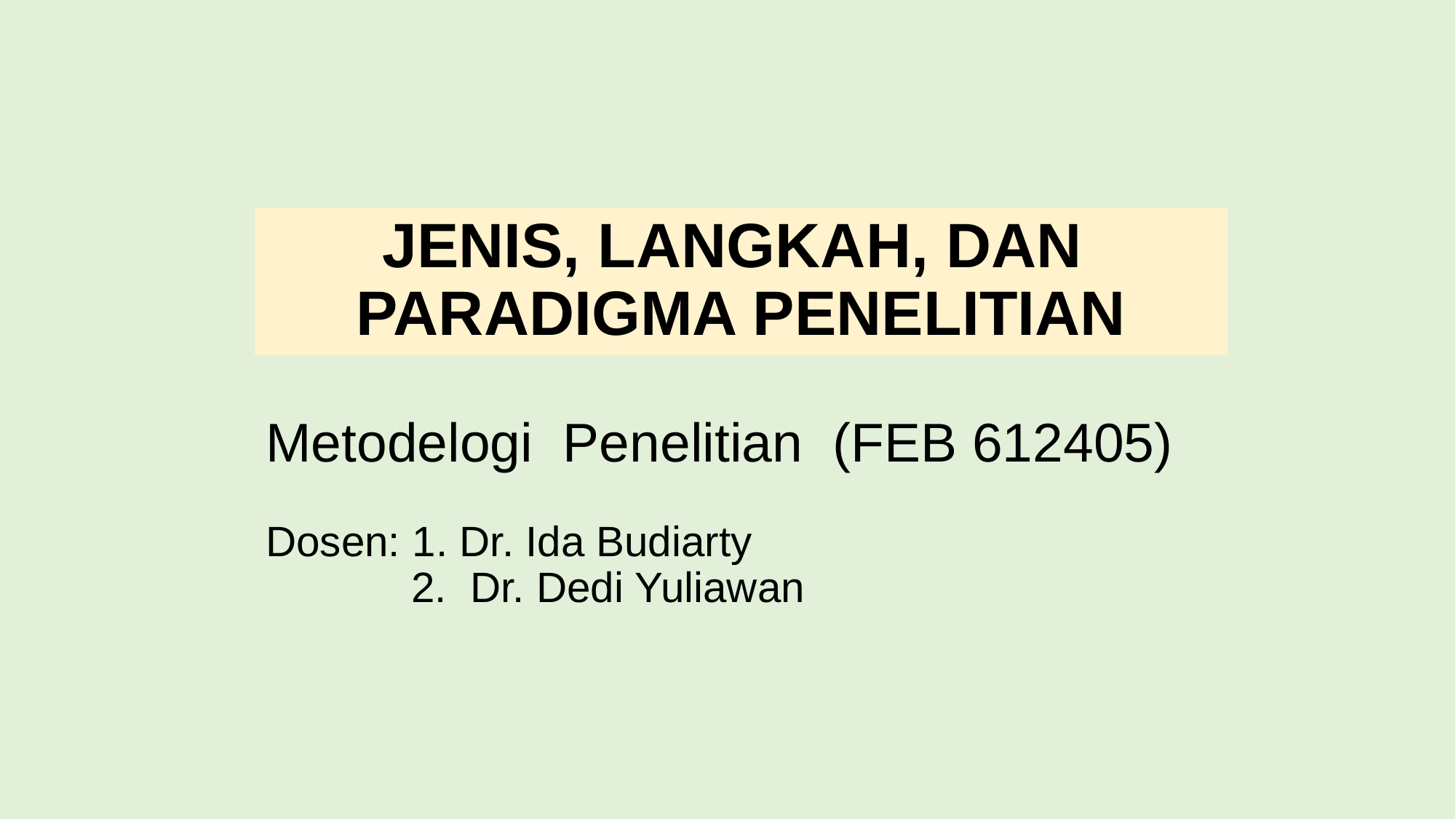

# JENIS, LANGKAH, DAN PARADIGMA PENELITIAN
Metodelogi  Penelitian  (FEB 612405)

Dosen: 1. Dr. Ida Budiarty
	          2.  Dr. Dedi Yuliawan